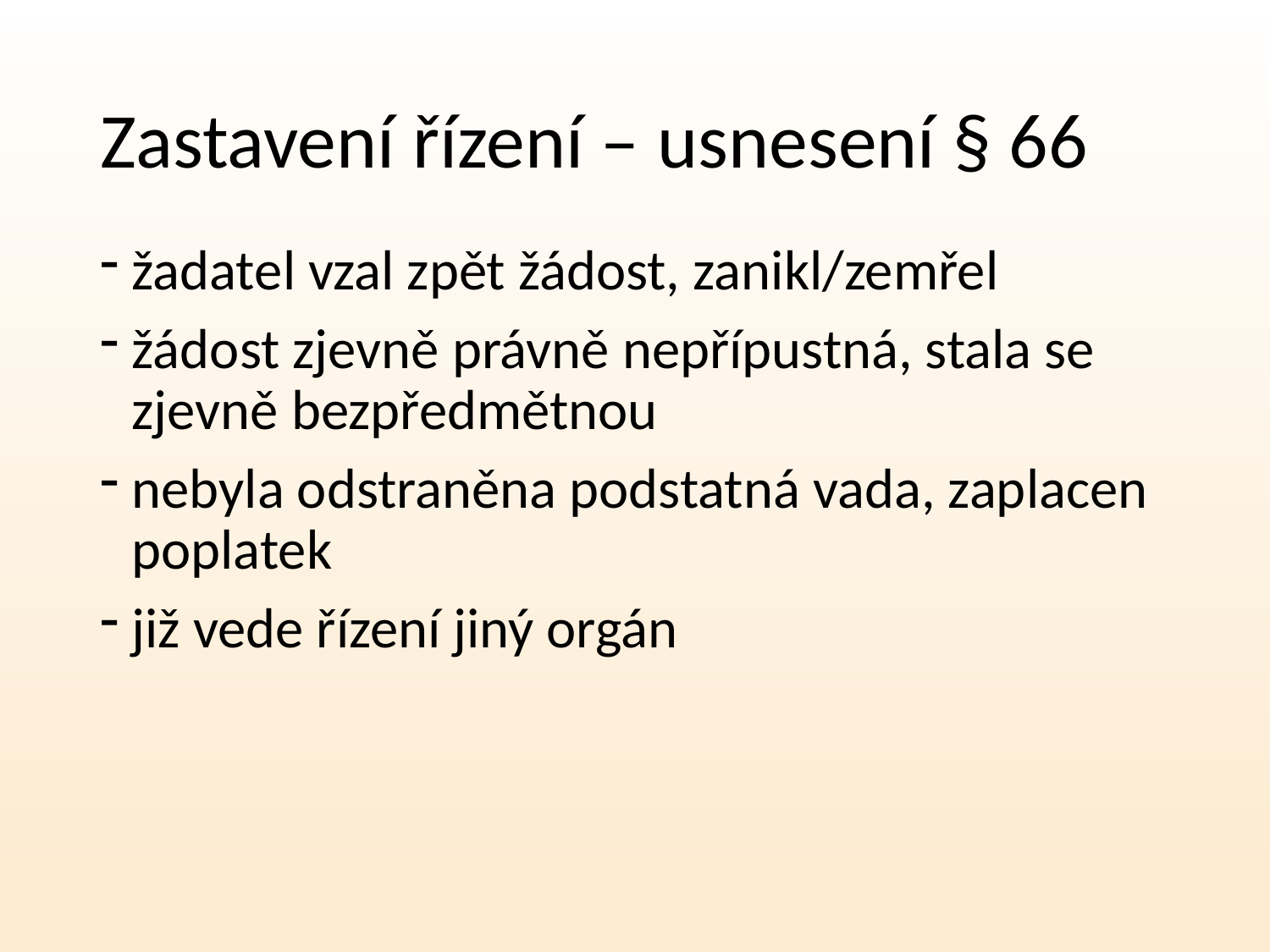

# Zastavení řízení – usnesení § 66
žadatel vzal zpět žádost, zanikl/zemřel
žádost zjevně právně nepřípustná, stala se zjevně bezpředmětnou
nebyla odstraněna podstatná vada, zaplacen poplatek
již vede řízení jiný orgán